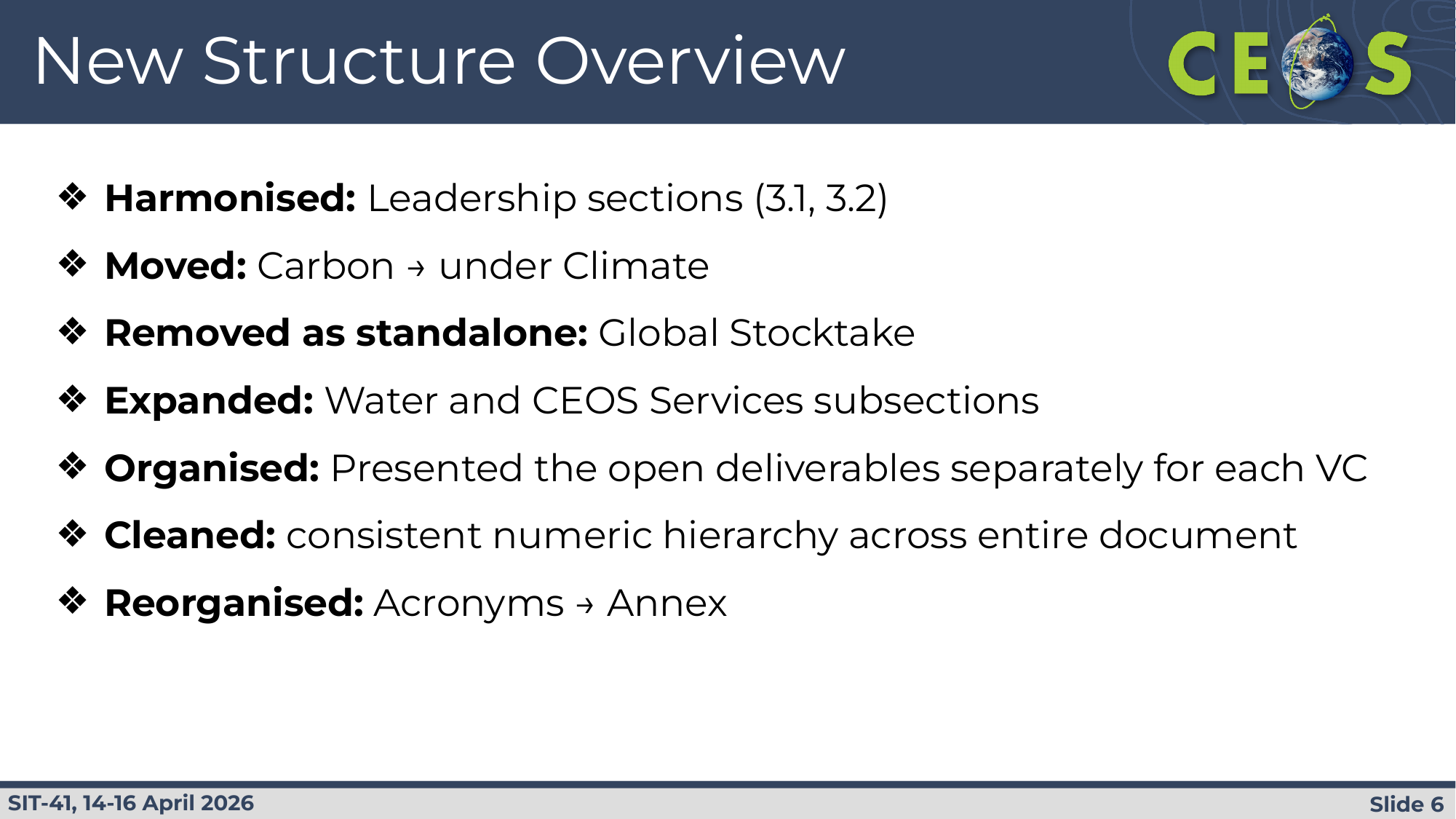

# New Structure Overview
Harmonised: Leadership sections (3.1, 3.2)
Moved: Carbon → under Climate
Removed as standalone: Global Stocktake
Expanded: Water and CEOS Services subsections
Organised: Presented the open deliverables separately for each VC
Cleaned: consistent numeric hierarchy across entire document
Reorganised: Acronyms → Annex